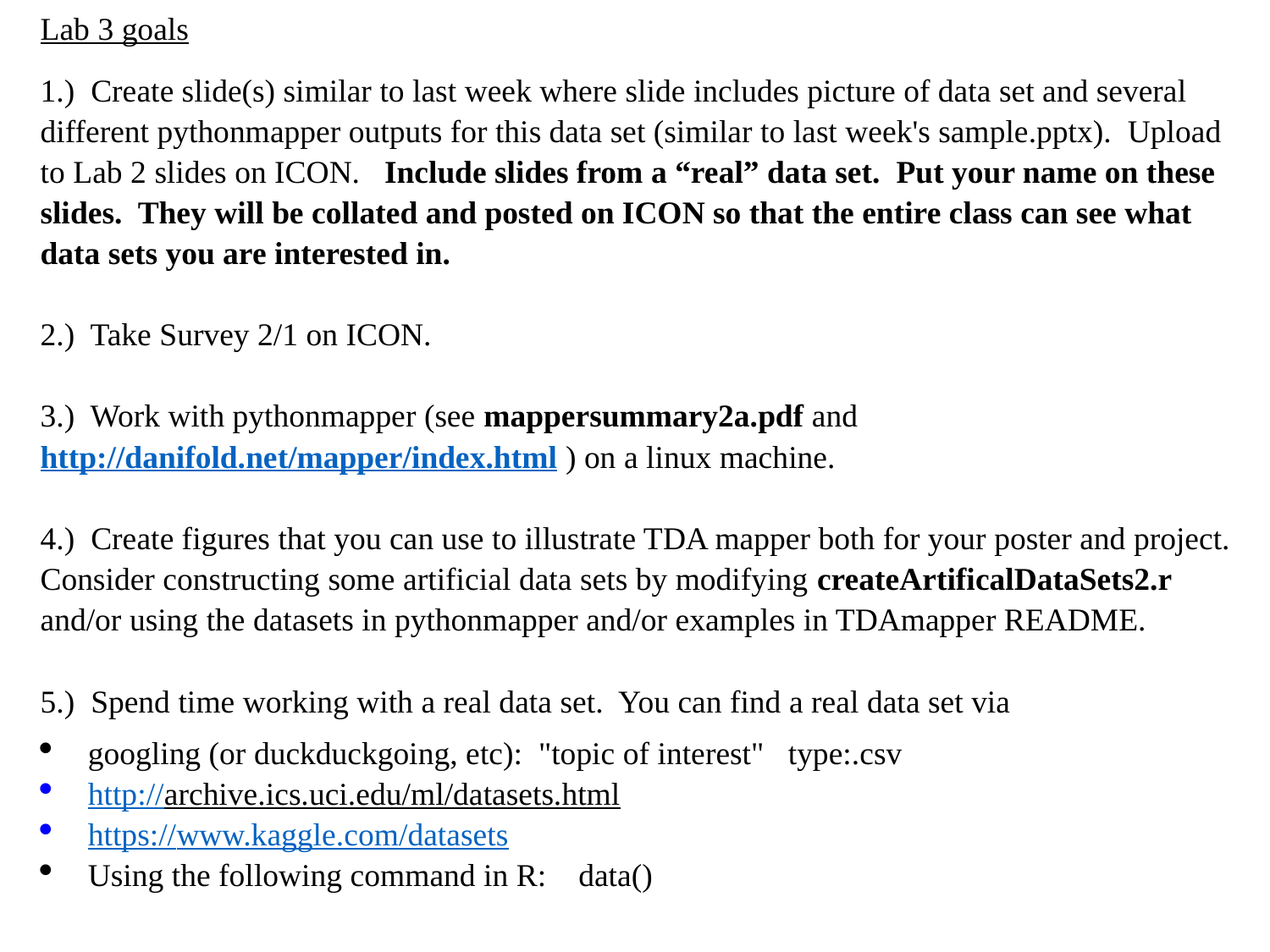

Lab 3 goals

1.)  Create slide(s) similar to last week where slide includes picture of data set and several different pythonmapper outputs for this data set (similar to last week's sample.pptx).  Upload to Lab 2 slides on ICON.   Include slides from a “real” data set.  Put your name on these slides.  They will be collated and posted on ICON so that the entire class can see what data sets you are interested in.

2.)  Take Survey 2/1 on ICON.

3.)  Work with pythonmapper (see mappersummary2a.pdf and http://danifold.net/mapper/index.html ) on a linux machine.

4.)  Create figures that you can use to illustrate TDA mapper both for your poster and project.  Consider constructing some artificial data sets by modifying createArtificalDataSets2.r  and/or using the datasets in pythonmapper and/or examples in TDAmapper README.

5.)  Spend time working with a real data set.  You can find a real data set via
googling (or duckduckgoing, etc):  "topic of interest"   type:.csv
http://archive.ics.uci.edu/ml/datasets.html
https://www.kaggle.com/datasets
Using the following command in R:    data()